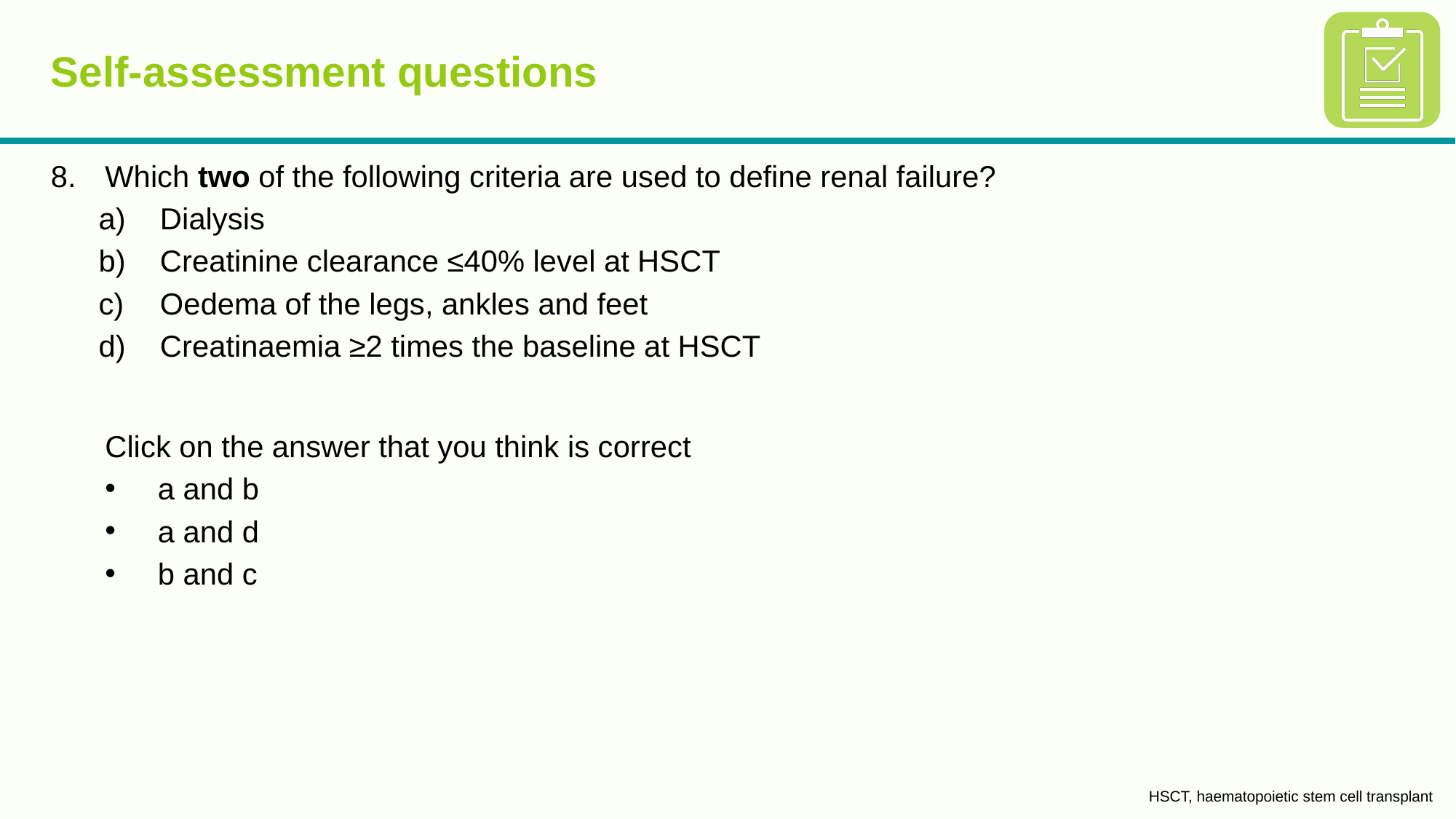

# Self-assessment questions
Which two of the following criteria are used to define renal failure?
Dialysis
Creatinine clearance ≤40% level at HSCT
Oedema of the legs, ankles and feet
Creatinaemia ≥2 times the baseline at HSCT

Click on the answer that you think is correct
a and b
a and d
b and c

HSCT, haematopoietic stem cell transplant